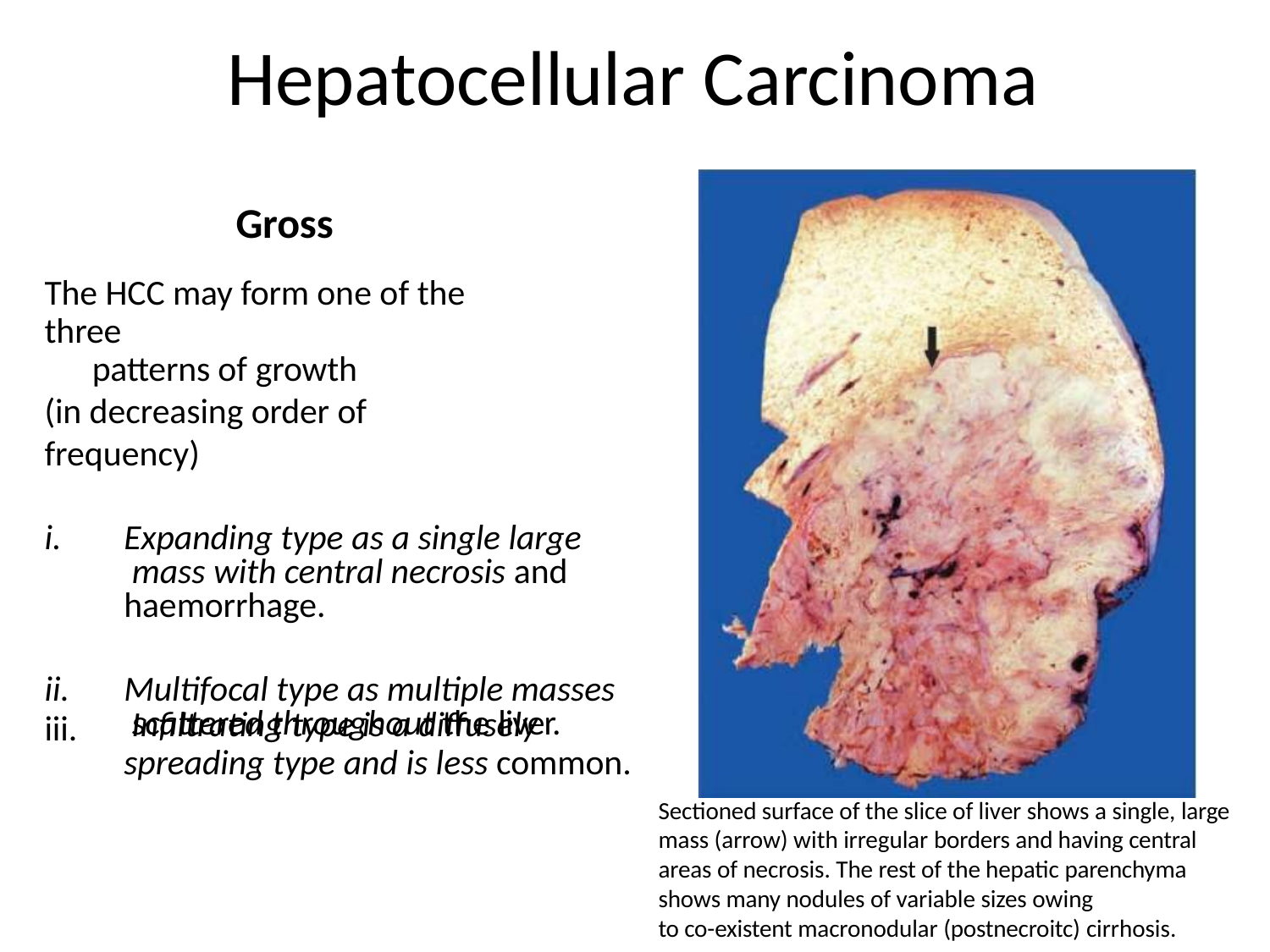

# Hepatocellular Carcinoma

Gross
The HCC may form one of the three
patterns of growth
(in decreasing order of frequency)

Expanding type as a single large  mass with central necrosis and  haemorrhage.

Multifocal type as multiple masses  scattered throughout the liver.
iii.
Infiltrating type is a diffusely
spreading type and is less common.
Sectioned surface of the slice of liver shows a single, large  mass (arrow) with irregular borders and having central  areas of necrosis. The rest of the hepatic parenchyma  shows many nodules of variable sizes owing
to co-existent macronodular (postnecroitc) cirrhosis.